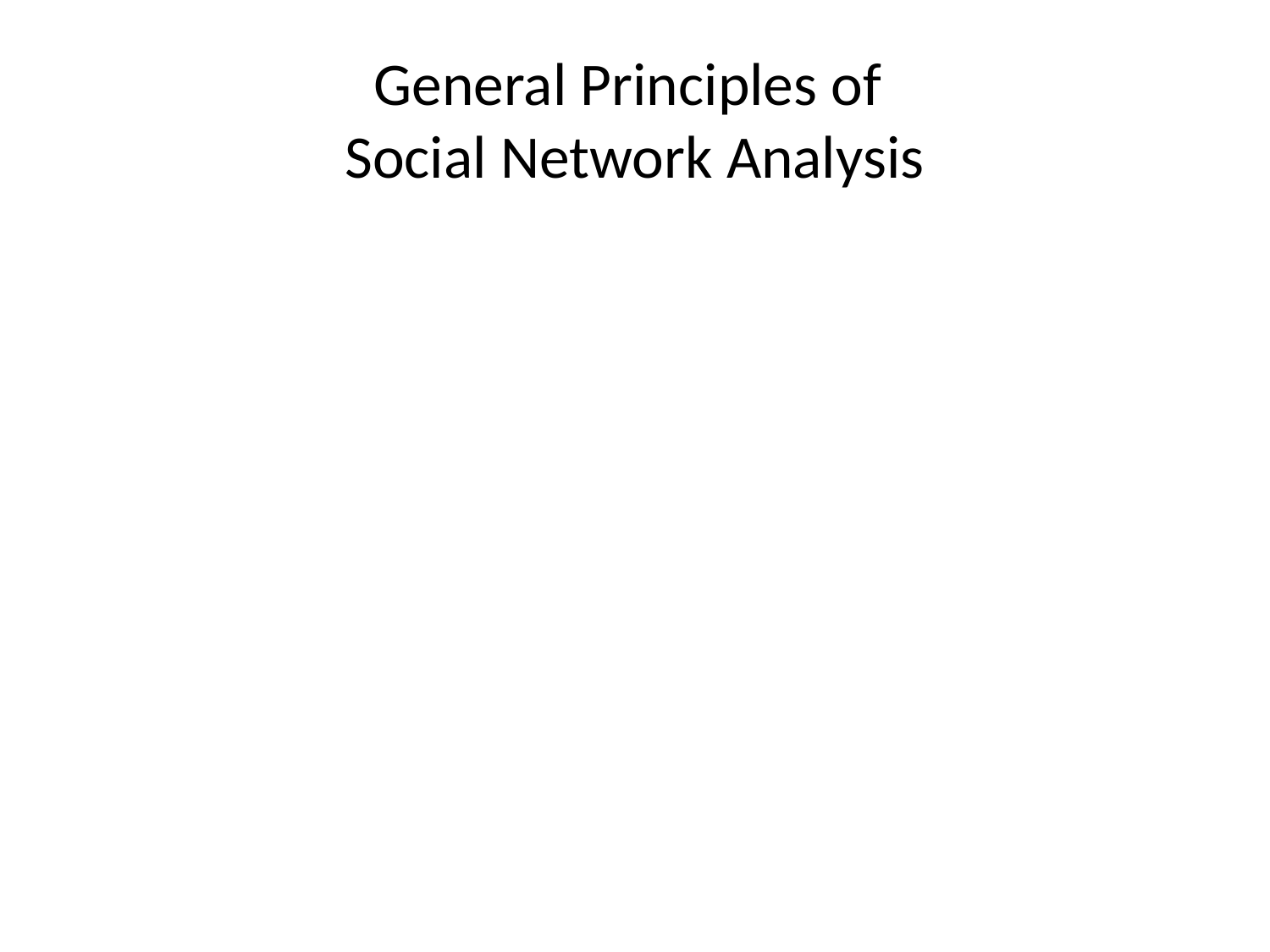

# General Principles of Social Network Analysis